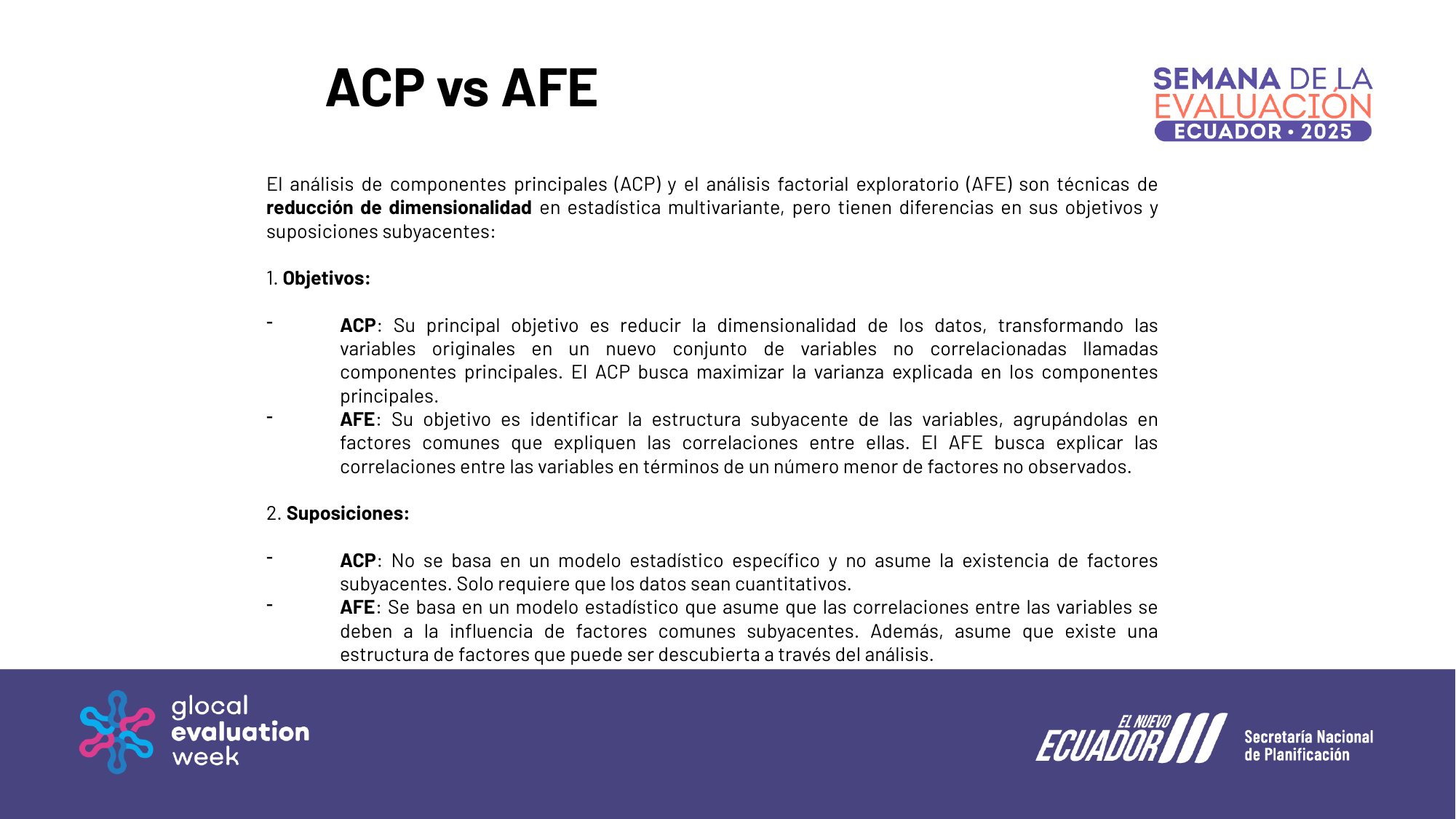

ACP vs AFE
El análisis de componentes principales (ACP) y el análisis factorial exploratorio (AFE) son técnicas de reducción de dimensionalidad en estadística multivariante, pero tienen diferencias en sus objetivos y suposiciones subyacentes:

1. Objetivos:

ACP: Su principal objetivo es reducir la dimensionalidad de los datos, transformando las variables originales en un nuevo conjunto de variables no correlacionadas llamadas componentes principales. El ACP busca maximizar la varianza explicada en los componentes principales.
AFE: Su objetivo es identificar la estructura subyacente de las variables, agrupándolas en factores comunes que expliquen las correlaciones entre ellas. El AFE busca explicar las correlaciones entre las variables en términos de un número menor de factores no observados.

2. Suposiciones:

ACP: No se basa en un modelo estadístico específico y no asume la existencia de factores subyacentes. Solo requiere que los datos sean cuantitativos.
AFE: Se basa en un modelo estadístico que asume que las correlaciones entre las variables se deben a la influencia de factores comunes subyacentes. Además, asume que existe una estructura de factores que puede ser descubierta a través del análisis.